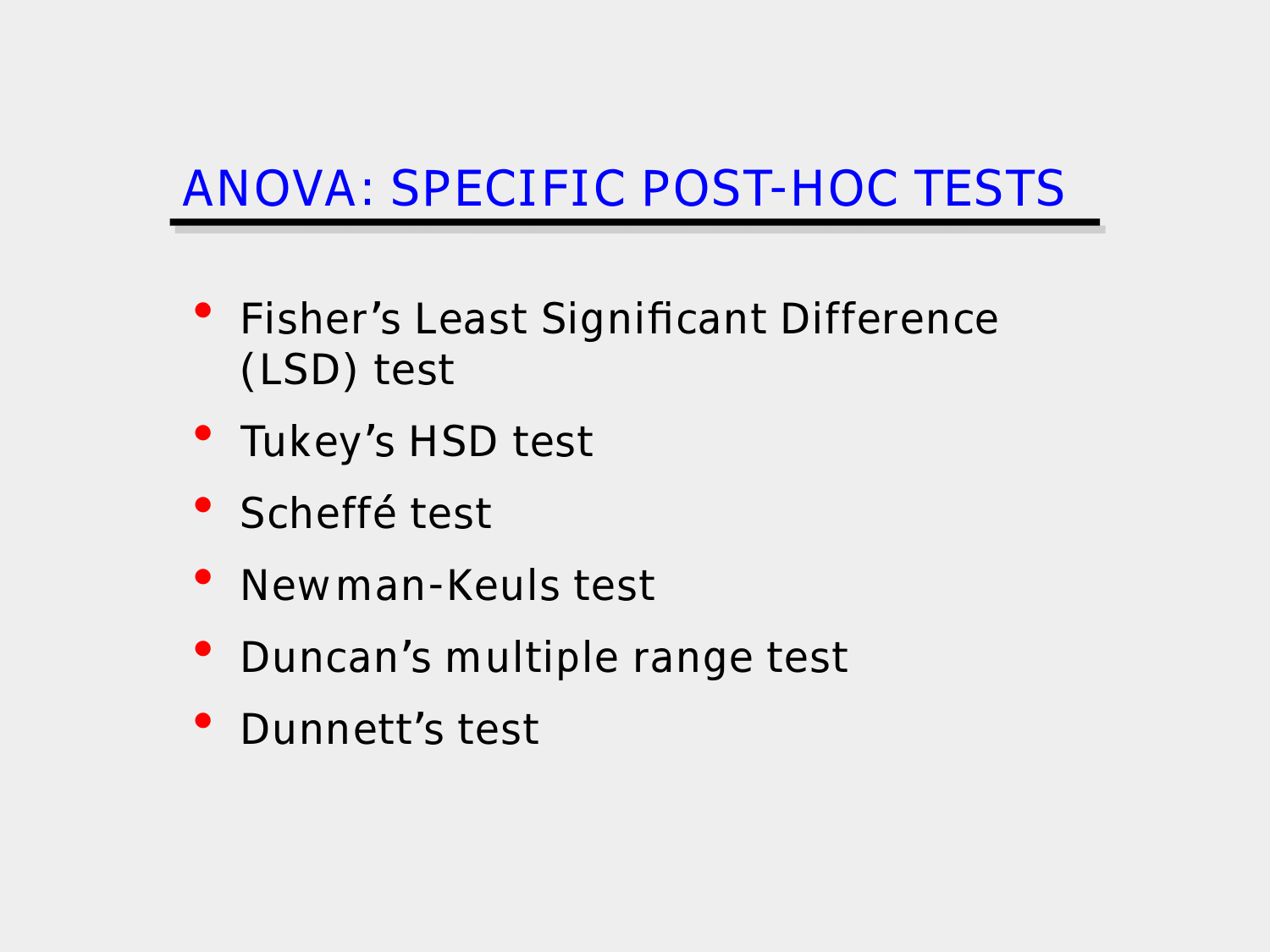

# ANOVA: SPECIFIC POST-HOC TESTS
Fisher’s Least Significant Difference (LSD) test
Tukey’s HSD test
Scheffé test
Newman-Keuls test
Duncan’s multiple range test
Dunnett’s test